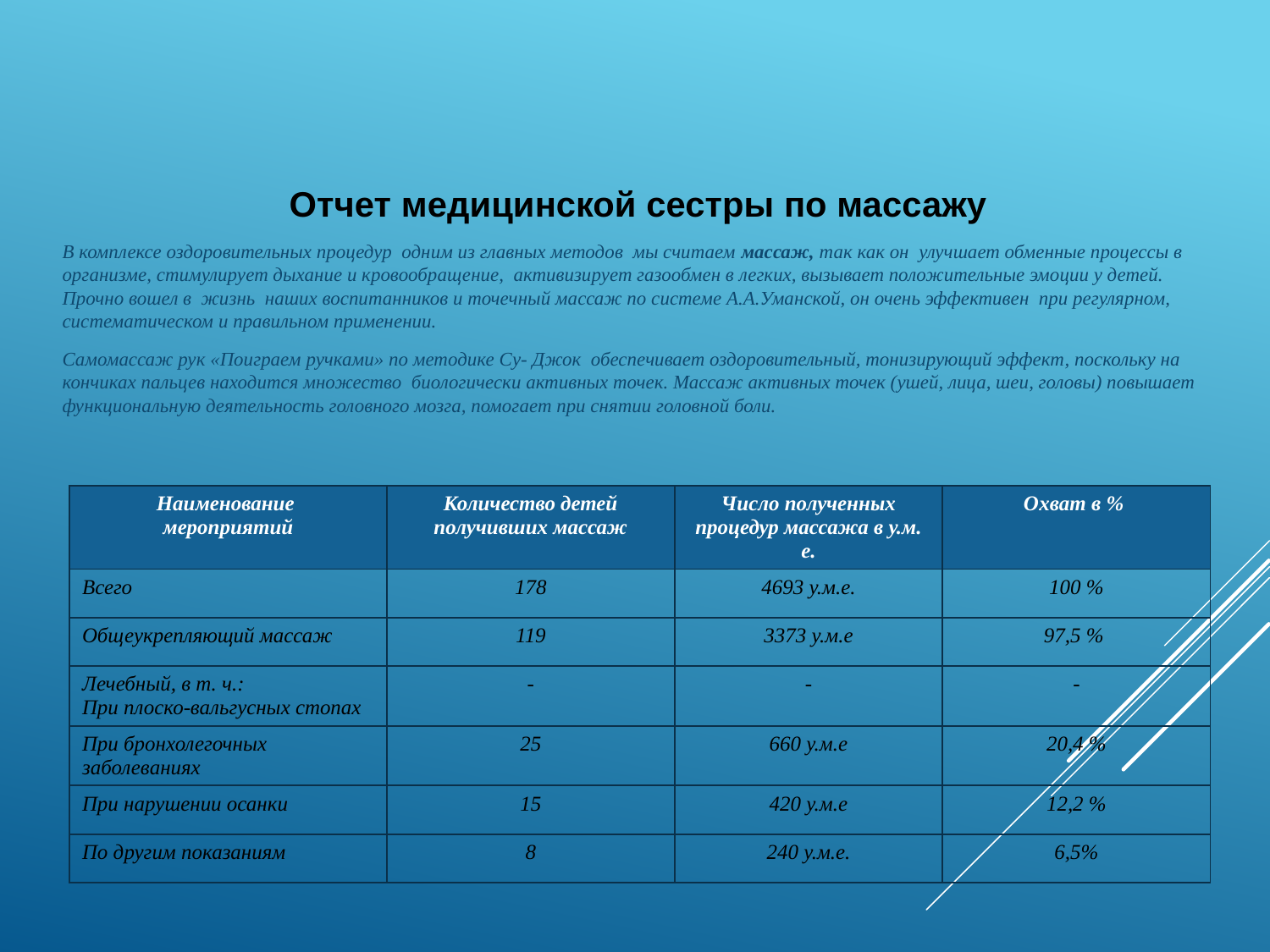

Отчет медицинской сестры по массажу
В комплексе оздоровительных процедур  одним из главных методов  мы считаем массаж, так как он  улучшает обменные процессы в организме, стимулирует дыхание и кровообращение,  активизирует газообмен в легких, вызывает положительные эмоции у детей. Прочно вошел в  жизнь  наших воспитанников и точечный массаж по системе А.А.Уманской, он очень эффективен  при регулярном, систематическом и правильном применении.
Самомассаж рук «Поиграем ручками» по методике Су- Джок  обеспечивает оздоровительный, тонизирующий эффект, поскольку на кончиках пальцев находится множество  биологически активных точек. Массаж активных точек (ушей, лица, шеи, головы) повышает функциональную деятельность головного мозга, помогает при снятии головной боли.
| Наименование мероприятий | Количество детей получивших массаж | Число полученных процедур массажа в у.м. е. | Охват в % |
| --- | --- | --- | --- |
| Всего | 178 | 4693 у.м.е. | 100 % |
| Общеукрепляющий массаж | 119 | 3373 у.м.е | 97,5 % |
| Лечебный, в т. ч.: При плоско-вальгусных стопах | - | - | - |
| При бронхолегочных заболеваниях | 25 | 660 у.м.е | 20,4 % |
| При нарушении осанки | 15 | 420 у.м.е | 12,2 % |
| По другим показаниям | 8 | 240 у.м.е. | 6,5% |